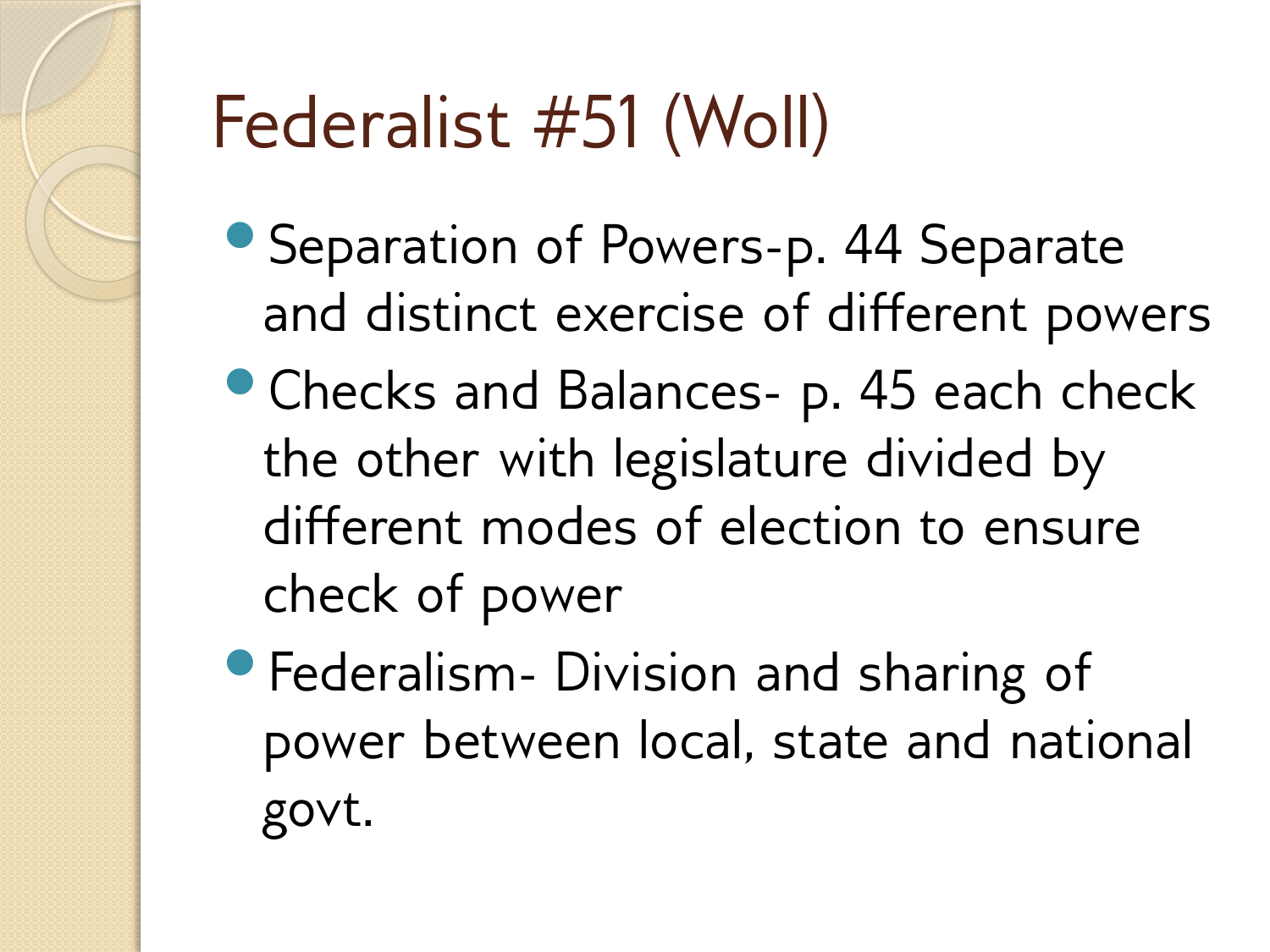

# Federalist #51 (Woll)
Separation of Powers-p. 44 Separate and distinct exercise of different powers
Checks and Balances- p. 45 each check the other with legislature divided by different modes of election to ensure check of power
Federalism- Division and sharing of power between local, state and national govt.